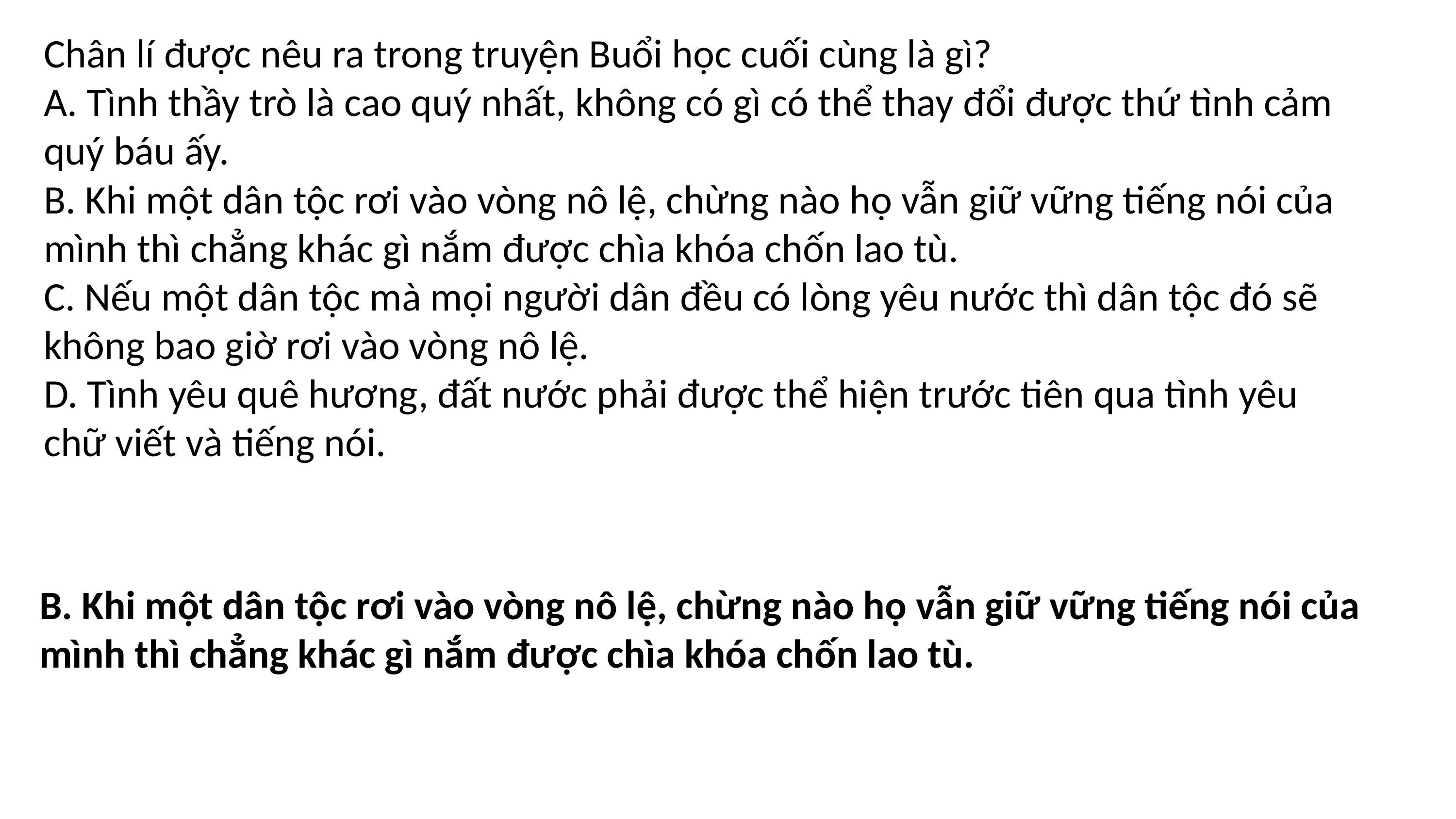

# Chân lí được nêu ra trong truyện Buổi học cuối cùng là gì? A. Tình thầy trò là cao quý nhất, không có gì có thể thay đổi được thứ tình cảm quý báu ấy. B. Khi một dân tộc rơi vào vòng nô lệ, chừng nào họ vẫn giữ vững tiếng nói của mình thì chẳng khác gì nắm được chìa khóa chốn lao tù. C. Nếu một dân tộc mà mọi người dân đều có lòng yêu nước thì dân tộc đó sẽ không bao giờ rơi vào vòng nô lệ. D. Tình yêu quê hương, đất nước phải được thể hiện trước tiên qua tình yêu chữ viết và tiếng nói.

B. Khi một dân tộc rơi vào vòng nô lệ, chừng nào họ vẫn giữ vững tiếng nói của mình thì chẳng khác gì nắm được chìa khóa chốn lao tù.